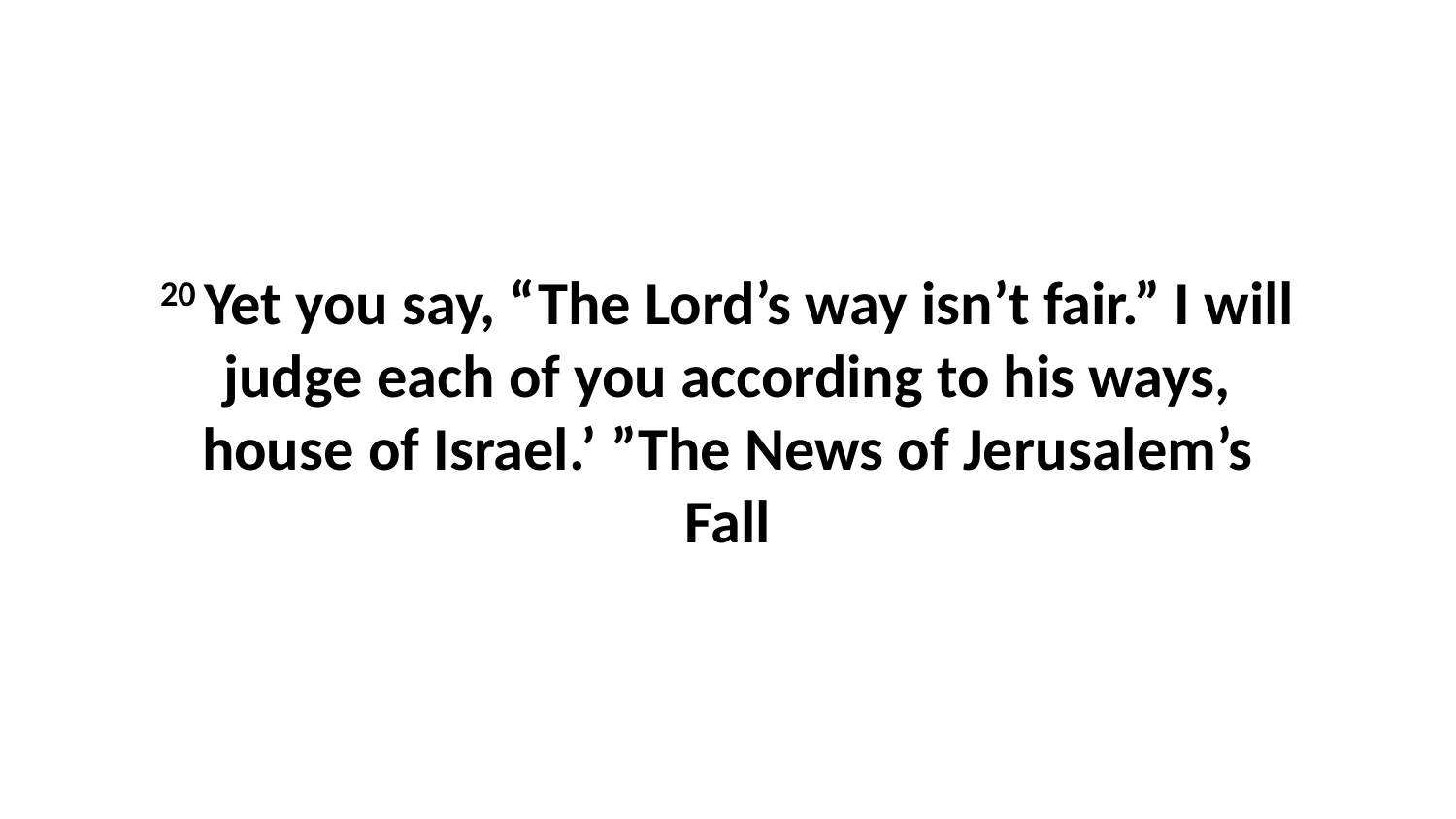

20 Yet you say, “The Lord’s way isn’t fair.” I will judge each of you according to his ways, house of Israel.’ ”The News of Jerusalem’s Fall